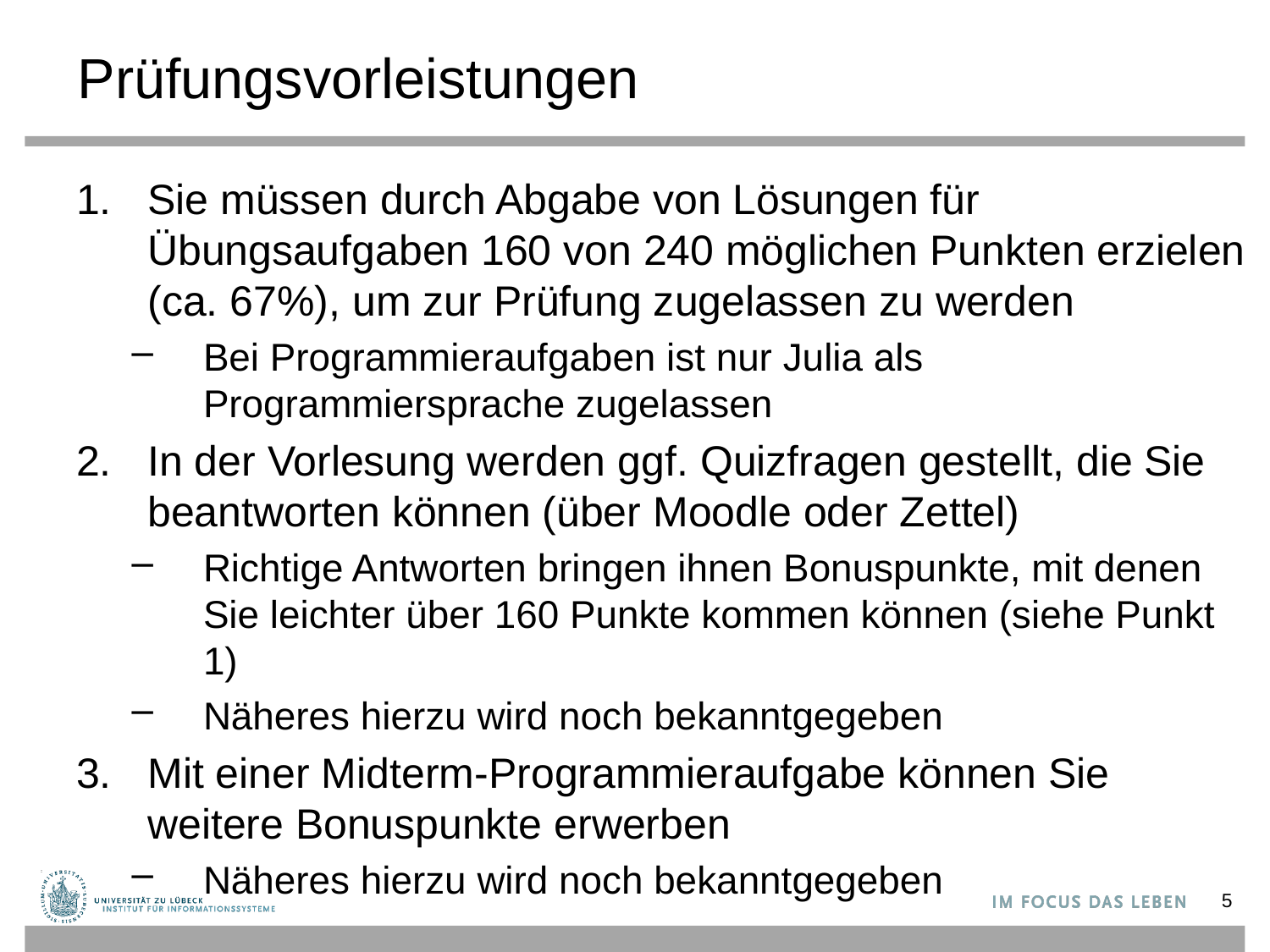

# Prüfungsvorleistungen
Sie müssen durch Abgabe von Lösungen für Übungsaufgaben 160 von 240 möglichen Punkten erzielen (ca. 67%), um zur Prüfung zugelassen zu werden
Bei Programmieraufgaben ist nur Julia als Programmiersprache zugelassen
In der Vorlesung werden ggf. Quizfragen gestellt, die Sie beantworten können (über Moodle oder Zettel)
Richtige Antworten bringen ihnen Bonuspunkte, mit denen Sie leichter über 160 Punkte kommen können (siehe Punkt 1)
Näheres hierzu wird noch bekanntgegeben
Mit einer Midterm-Programmieraufgabe können Sie weitere Bonuspunkte erwerben
Näheres hierzu wird noch bekanntgegeben

5